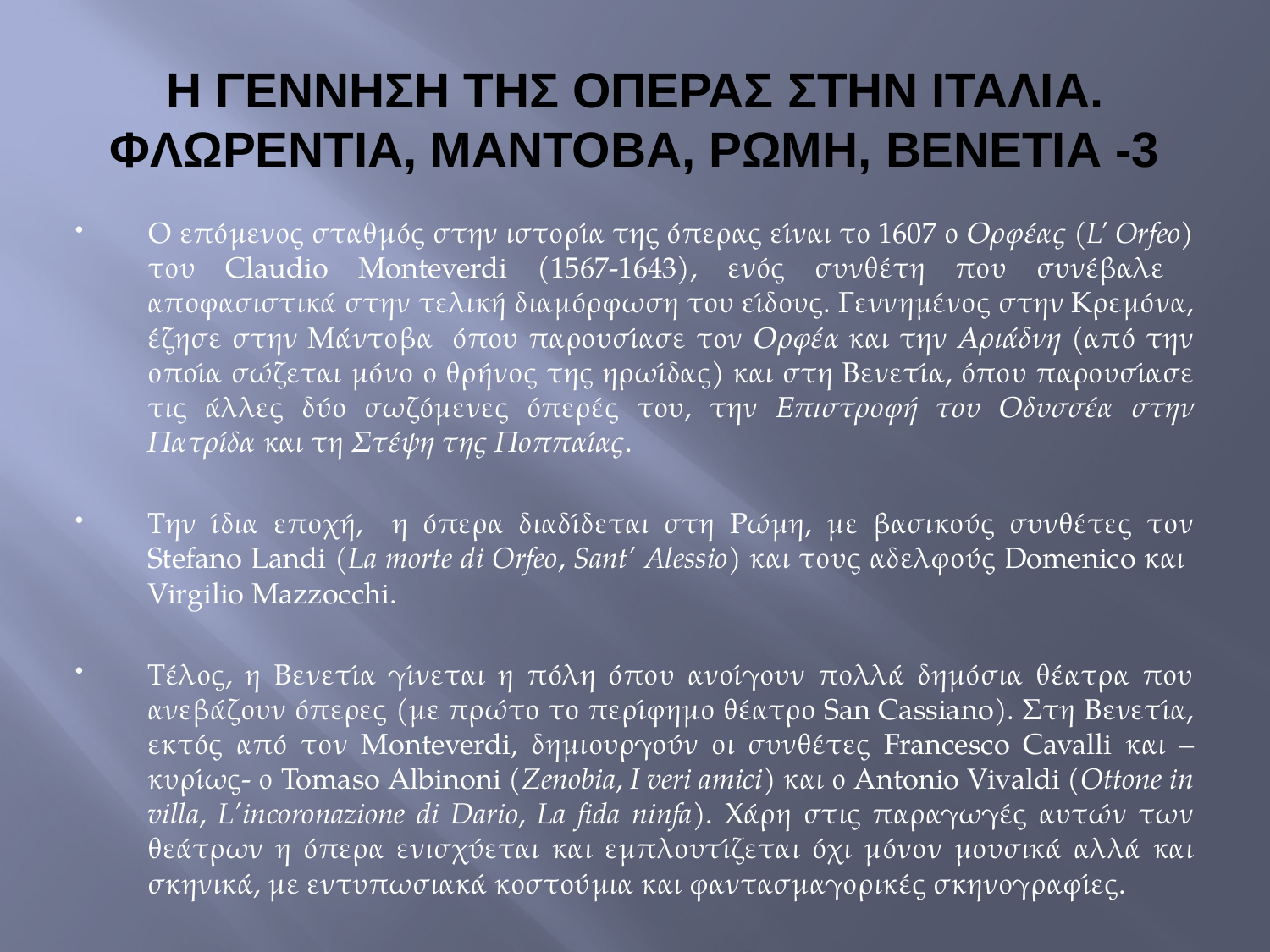

# Η ΓΕΝΝΗΣΗ ΤΗΣ ΟΠΕΡΑΣ ΣΤΗΝ ΙΤΑΛΙΑ. ΦΛΩΡΕΝΤΙΑ, ΜΑΝΤΟΒΑ, ΡΩΜΗ, ΒΕΝΕΤΙΑ -3
Ο επόμενος σταθμός στην ιστορία της όπερας είναι το 1607 ο Ορφέας (L’ Orfeo) του Claudio Monteverdi (1567-1643), ενός συνθέτη που συνέβαλε  αποφασιστικά στην τελική διαμόρφωση του είδους. Γεννημένος στην Κρεμόνα, έζησε στην Μάντοβα  όπου παρουσίασε τον Ορφέα και την Αριάδνη (από την οποία σώζεται μόνο ο θρήνος της ηρωίδας) και στη Βενετία, όπου παρουσίασε τις άλλες δύο σωζόμενες όπερές του, την Επιστροφή του Οδυσσέα στην Πατρίδα και τη Στέψη της Ποππαίας.

Την ίδια εποχή,  η όπερα διαδίδεται στη Ρώμη, με βασικούς συνθέτες τον Stefano Landi (La morte di Orfeo, Sant’ Alessio) και τους αδελφούς Domenico και  Virgilio Mazzocchi.

Τέλος, η Βενετία γίνεται η πόλη όπου ανοίγουν πολλά δημόσια θέατρα που ανεβάζουν όπερες (με πρώτο το περίφημο θέατρο San Cassiano). Στη Βενετία, εκτός από τον Monteverdi, δημιουργούν οι συνθέτες Francesco Cavalli και –κυρίως- ο Tomaso Albinoni (Zenobia, I veri amici) και ο Antonio Vivaldi (Ottone in villa, L’incoronazione di Dario, La fida ninfa). Χάρη στις παραγωγές αυτών των θεάτρων η όπερα ενισχύεται και εμπλουτίζεται όχι μόνον μουσικά αλλά και σκηνικά, με εντυπωσιακά κοστούμια και φαντασμαγορικές σκηνογραφίες.